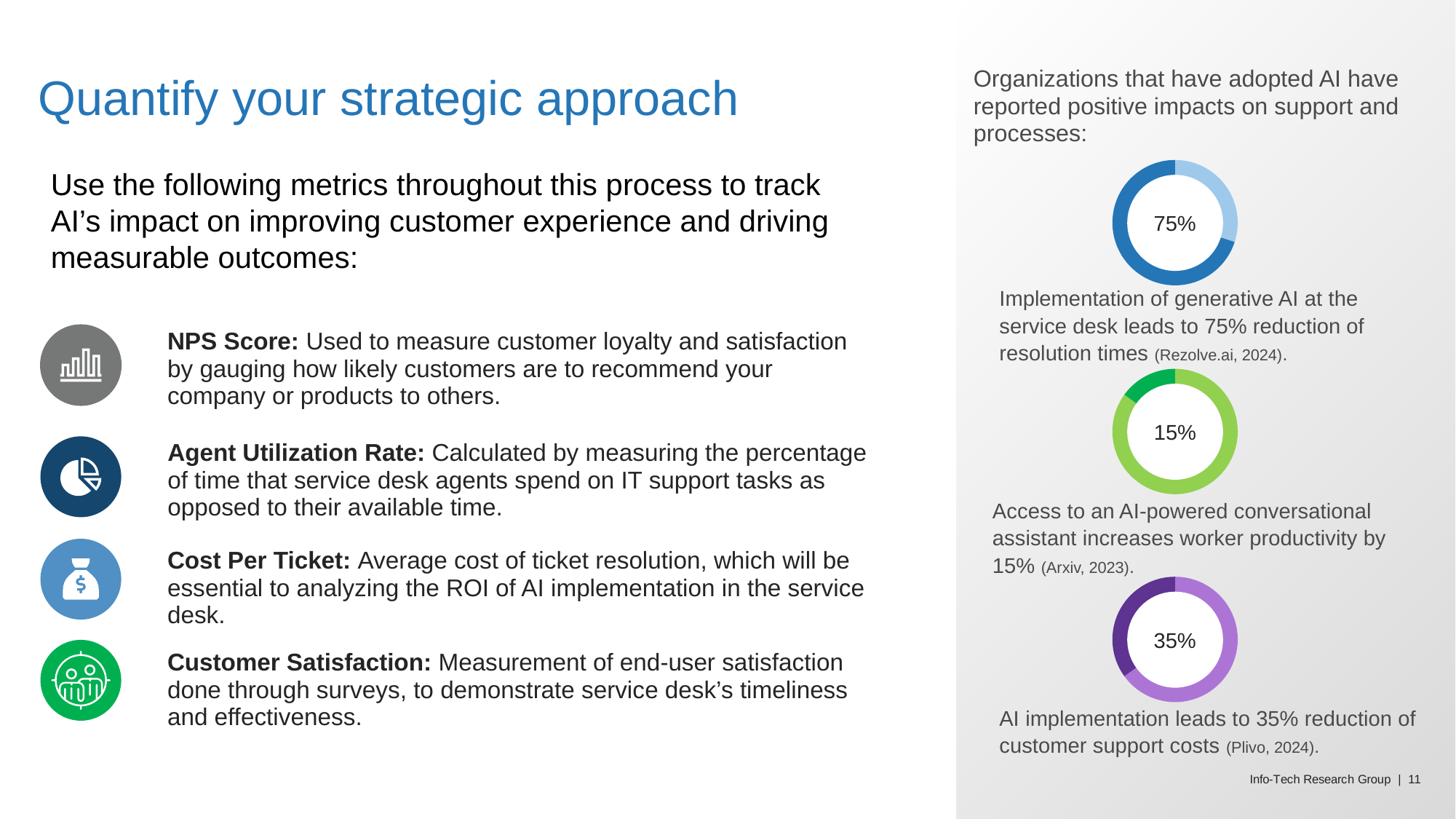

Organizations that have adopted AI have reported positive impacts on support and processes:
# Quantify your strategic approach

### Chart

| Category | Region 1 |
|---|---|
| 1 | 30.0 |
| 2 | 70.0 |
Use the following metrics throughout this process to track AI’s impact on improving customer experience and driving measurable outcomes:

75%
Implementation of generative AI at the service desk leads to 75% reduction of resolution times (Rezolve.ai, 2024).

NPS Score: Used to measure customer loyalty and satisfaction by gauging how likely customers are to recommend your company or products to others.

### Chart

| Category | Region 1 |
|---|---|
| 1 | 85.0 |
| 2 | 15.0 |
15%

Agent Utilization Rate: Calculated by measuring the percentage of time that service desk agents spend on IT support tasks as opposed to their available time.

Access to an AI-powered conversational assistant increases worker productivity by 15% (Arxiv, 2023).

Cost Per Ticket: Average cost of ticket resolution, which will be essential to analyzing the ROI of AI implementation in the service desk.

### Chart

| Category | Region 1 |
|---|---|
| 1 | 65.0 |
| 2 | 35.0 |
35%

Customer Satisfaction: Measurement of end-user satisfaction done through surveys, to demonstrate service desk’s timeliness and effectiveness.

AI implementation leads to 35% reduction of customer support costs (Plivo, 2024).